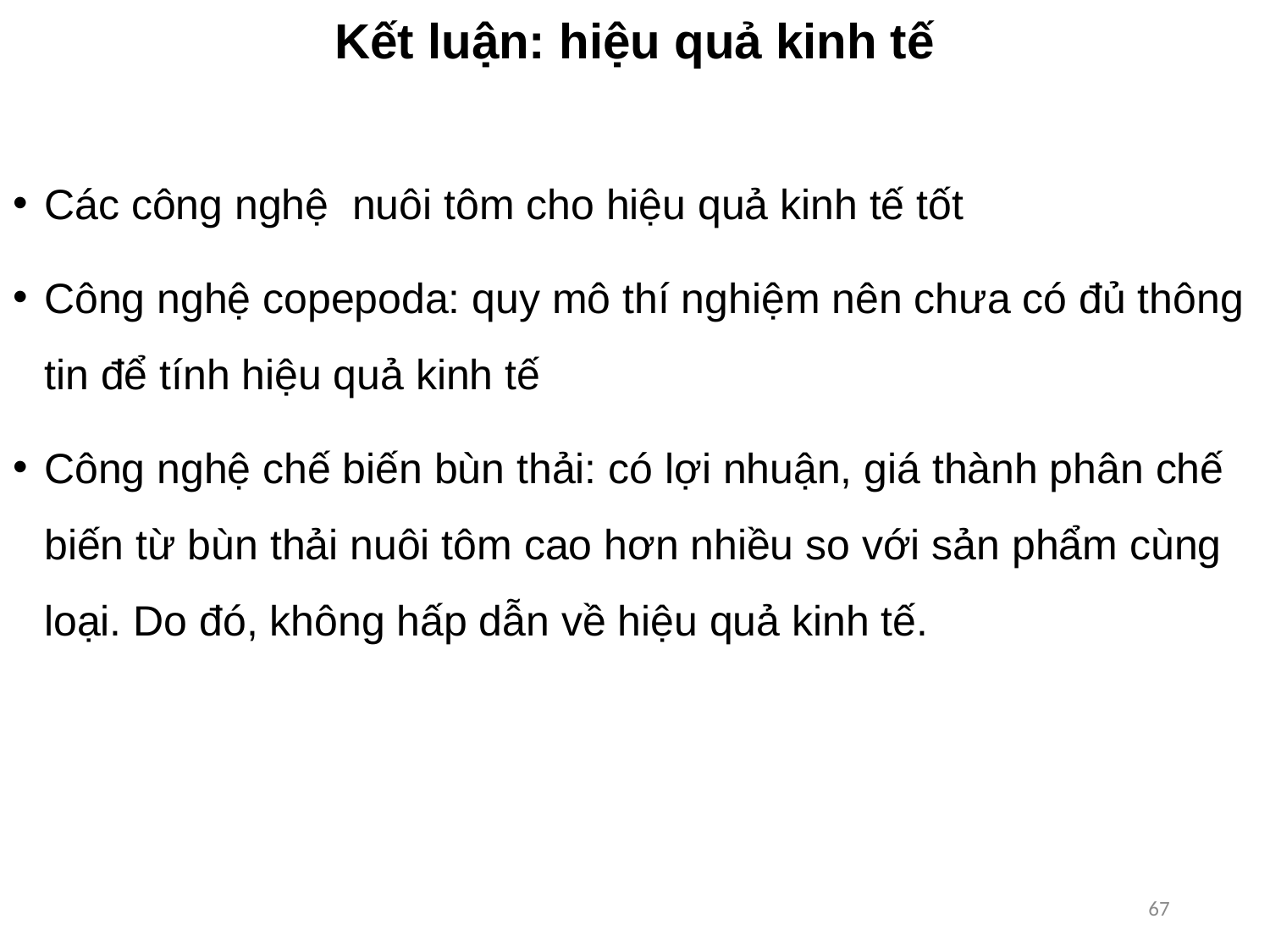

# Kết luận: hiệu quả kinh tế
Các công nghệ  nuôi tôm cho hiệu quả kinh tế tốt
Công nghệ copepoda: quy mô thí nghiệm nên chưa có đủ thông tin để tính hiệu quả kinh tế
Công nghệ chế biến bùn thải: có lợi nhuận, giá thành phân chế biến từ bùn thải nuôi tôm cao hơn nhiều so với sản phẩm cùng loại. Do đó, không hấp dẫn về hiệu quả kinh tế.

67